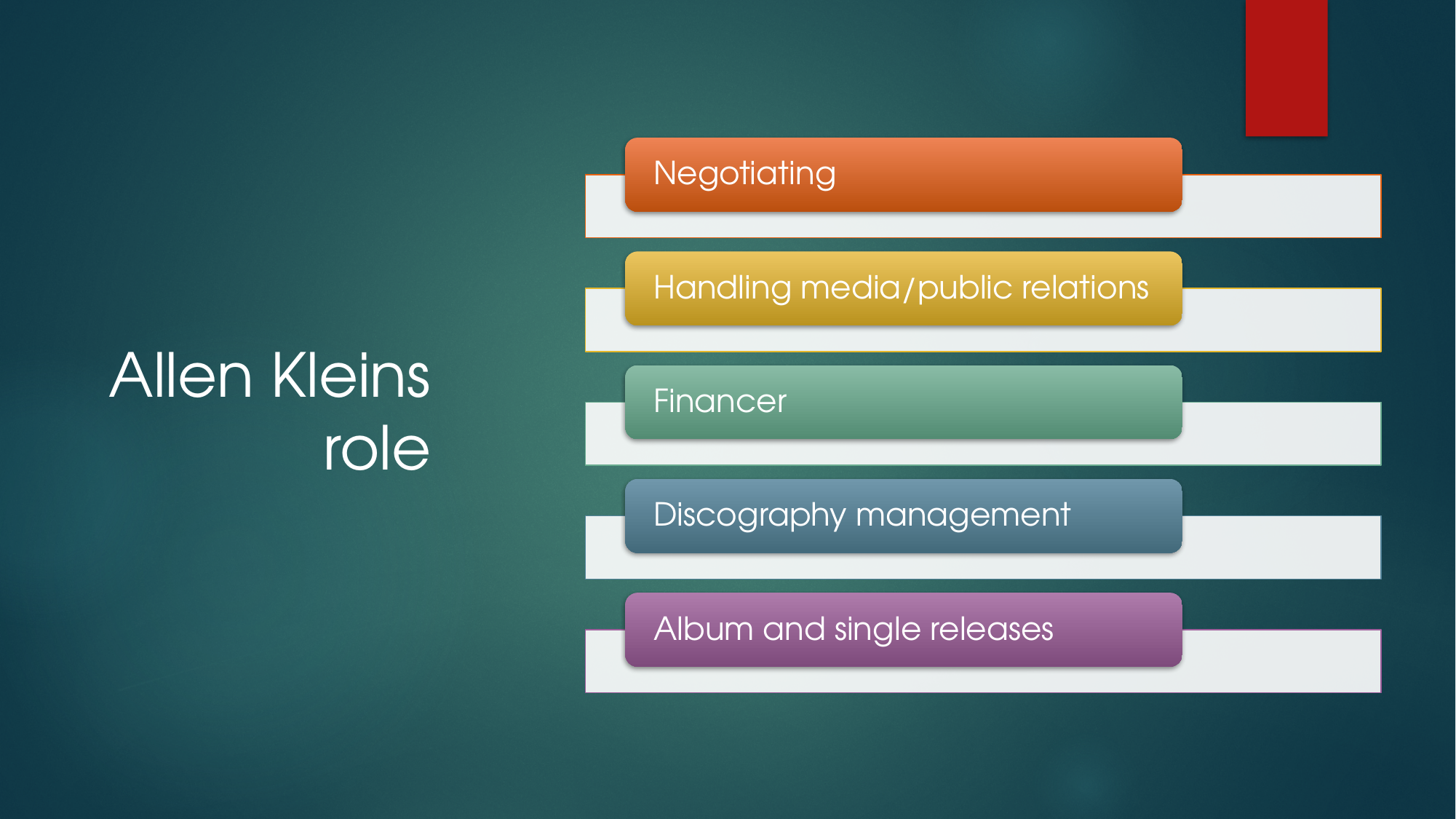

Negotiating
Handling media/public relations
Financer
Discography management
Album and single releases
# Allen Kleins role